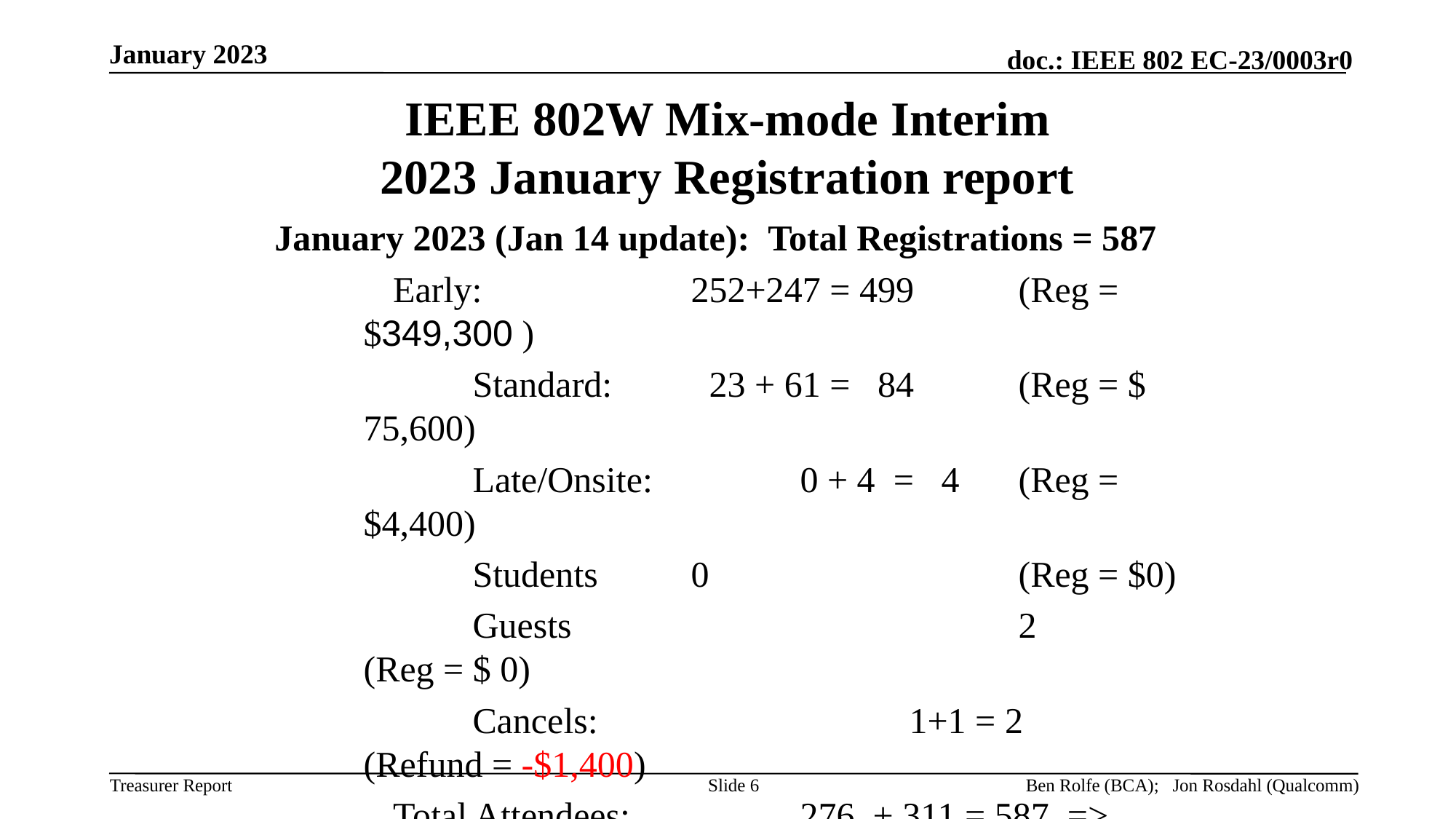

January 2023
# IEEE 802W Mix-mode Interim 2023 January Registration report
January 2023 (Jan 14 update):  Total Registrations = 587
       Early:		252+247 = 499	(Reg = $349,300 )
		Standard: 	  23 + 61 =   84	(Reg = $ 75,600)
		Late/Onsite: 		0 + 4  =   4	(Reg = $4,400)
		Students         	0			(Reg = $0)
 		Guests					2	(Reg = $ 0)
		Cancels: 			1+1 = 2 	(Refund = -$1,400)
       Total Attendees:		276  + 311 = 587  => 	$427,900
Registration Fees and Deadlines
* Early                 $US700.00 until December 9, 2022
* Standard         $US900.00 until January 6, 2023
* Late/Onsite         $US1100.00 after January 6, 2023
Slide 6
Ben Rolfe (BCA);   Jon Rosdahl (Qualcomm)